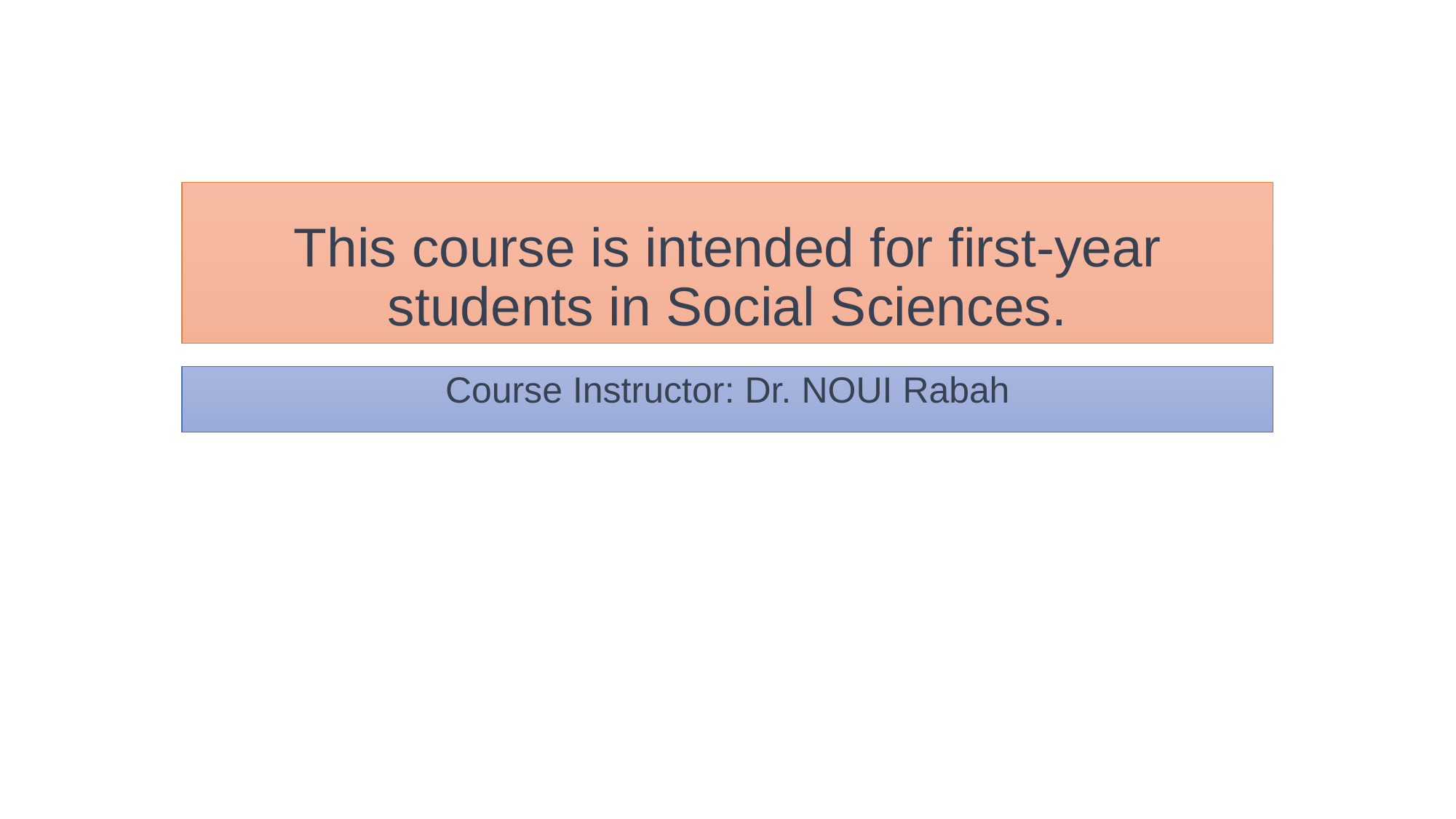

# This course is intended for first-year students in Social Sciences.
Course Instructor: Dr. NOUI Rabah